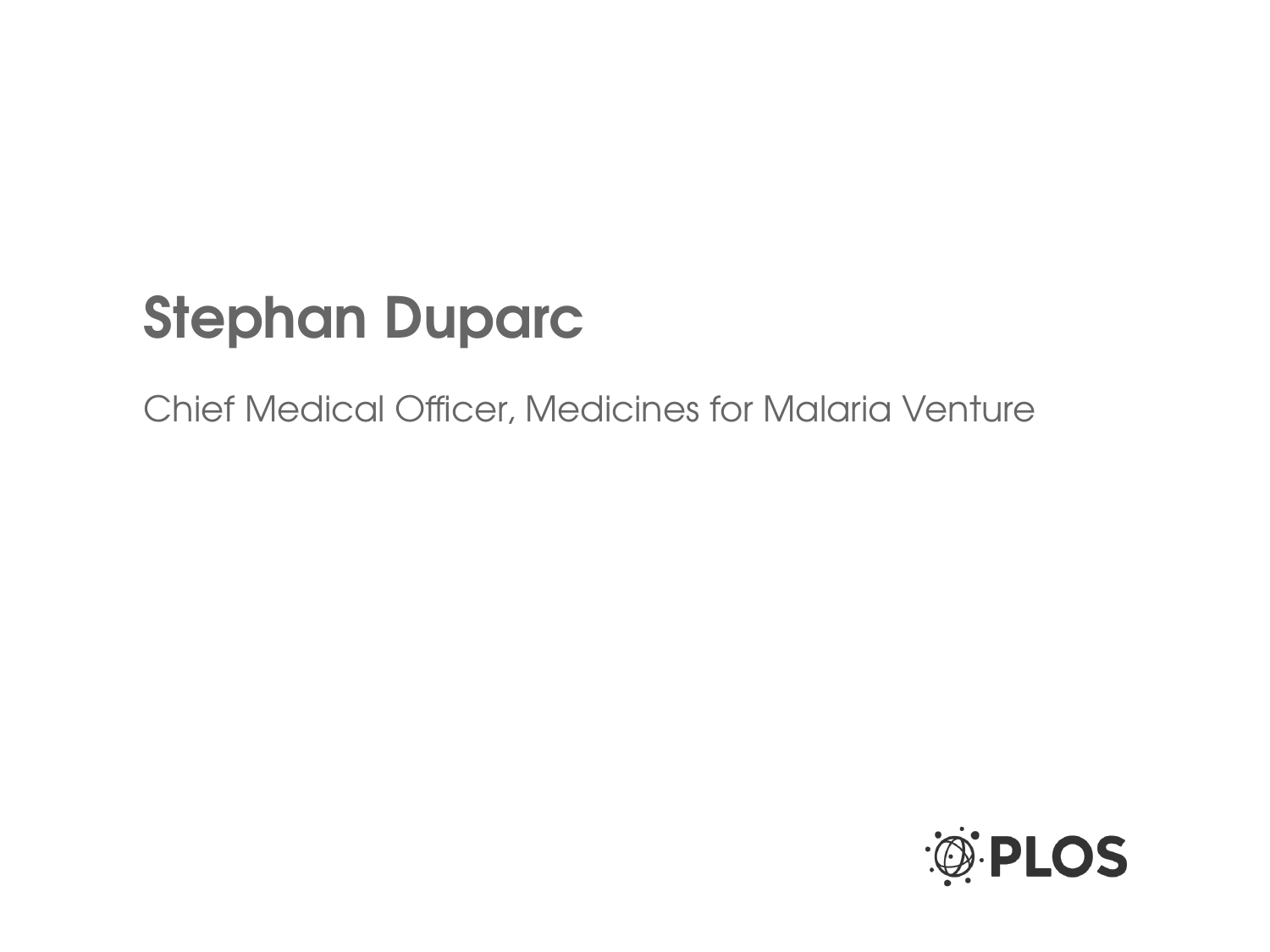

Stephan Duparc
Chief Medical Officer, Medicines for Malaria Venture